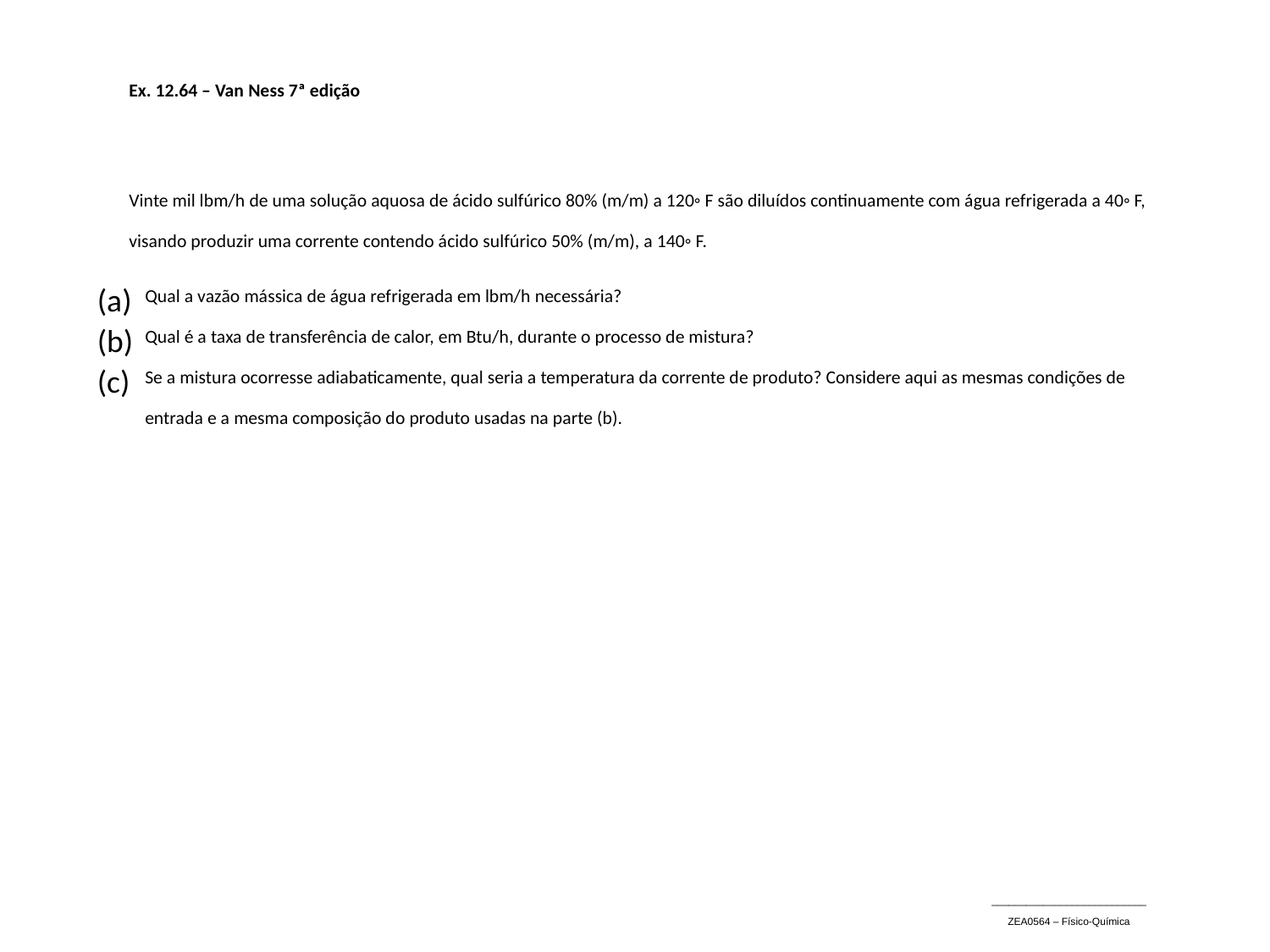

Ex. 12.64 – Van Ness 7ª edição

Vinte mil lbm/h de uma solução aquosa de ácido sulfúrico 80% (m/m) a 120◦ F são diluídos continuamente com água refrigerada a 40◦ F, visando produzir uma corrente contendo ácido sulfúrico 50% (m/m), a 140◦ F.
Qual a vazão mássica de água refrigerada em lbm/h necessária?
Qual é a taxa de transferência de calor, em Btu/h, durante o processo de mistura?
Se a mistura ocorresse adiabaticamente, qual seria a temperatura da corrente de produto? Considere aqui as mesmas condições de entrada e a mesma composição do produto usadas na parte (b).
___________________________
ZEA0564 – Físico-Química